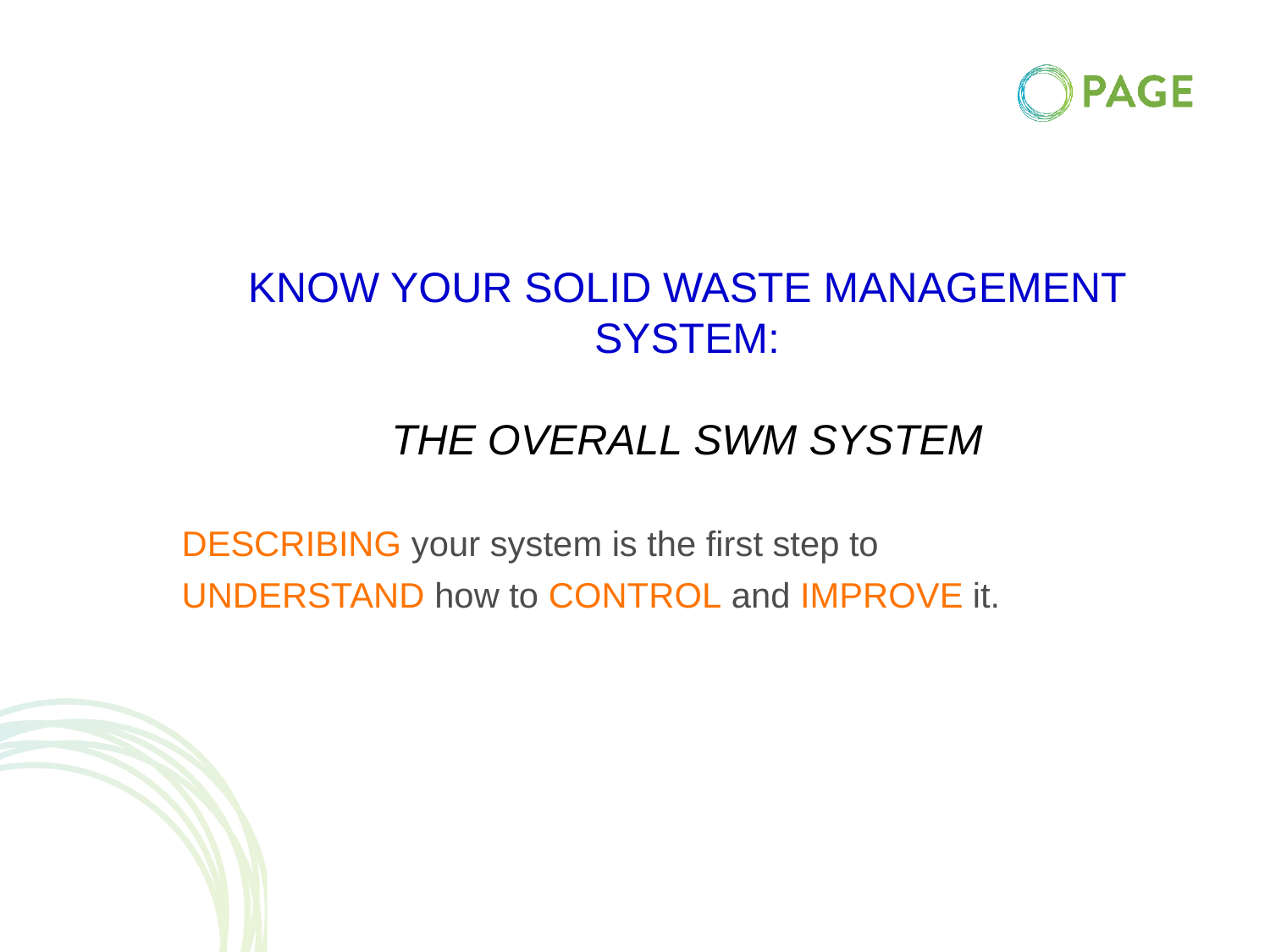

Know your Solid Waste Management system:

The overall SWM system
describing your system is the first step to understand how to control and improve it.